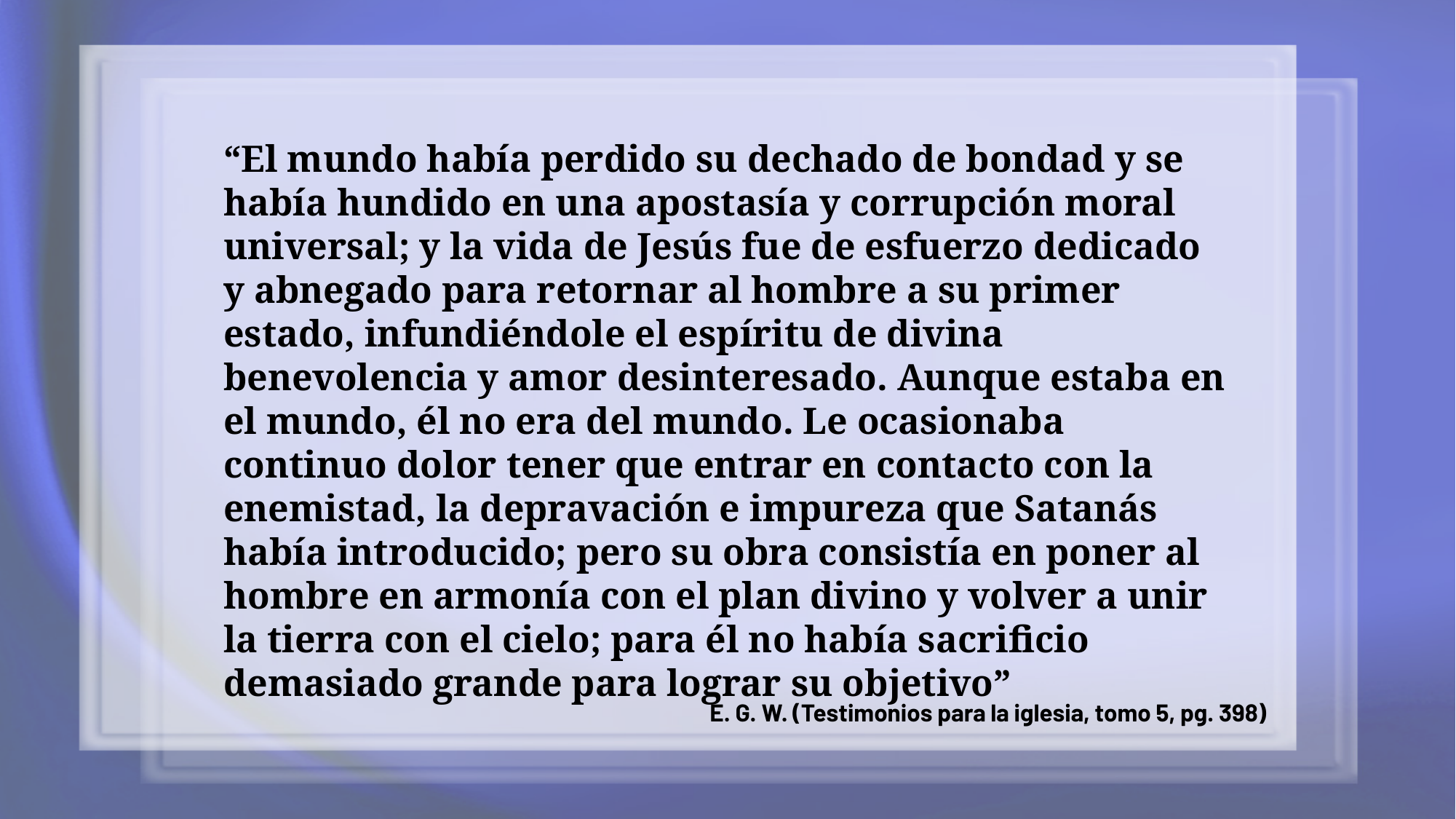

“El mundo había perdido su dechado de bondad y se había hundido en una apostasía y corrupción moral universal; y la vida de Jesús fue de esfuerzo dedicado y abnegado para retornar al hombre a su primer estado, infundiéndole el espíritu de divina benevolencia y amor desinteresado. Aunque estaba en el mundo, él no era del mundo. Le ocasionaba continuo dolor tener que entrar en contacto con la enemistad, la depravación e impureza que Satanás había introducido; pero su obra consistía en poner al hombre en armonía con el plan divino y volver a unir la tierra con el cielo; para él no había sacrificio demasiado grande para lograr su objetivo”
E. G. W. (Testimonios para la iglesia, tomo 5, pg. 398)